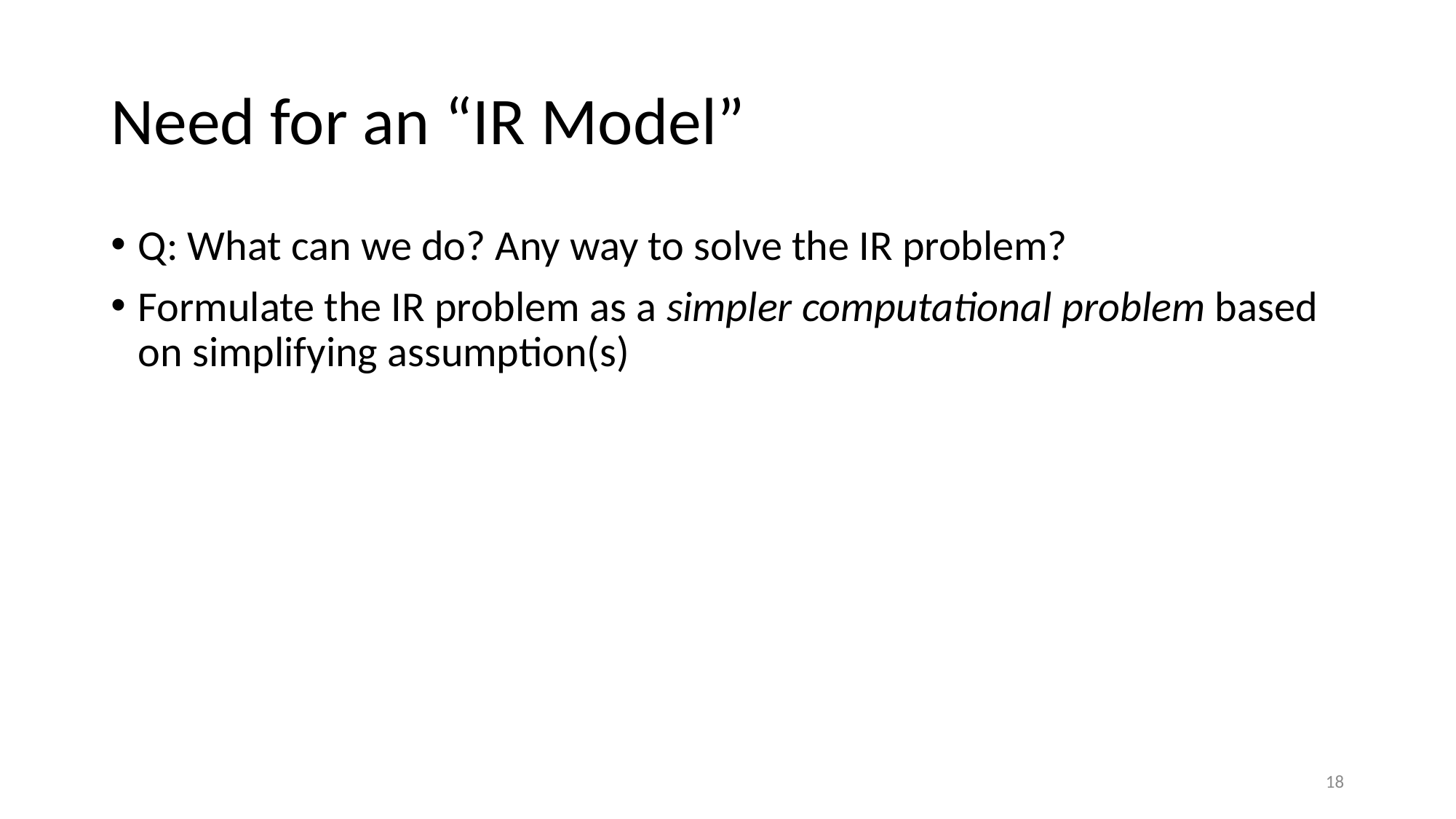

# Need for an “IR Model”
Q: What can we do? Any way to solve the IR problem?
Formulate the IR problem as a simpler computational problem based on simplifying assumption(s)

18